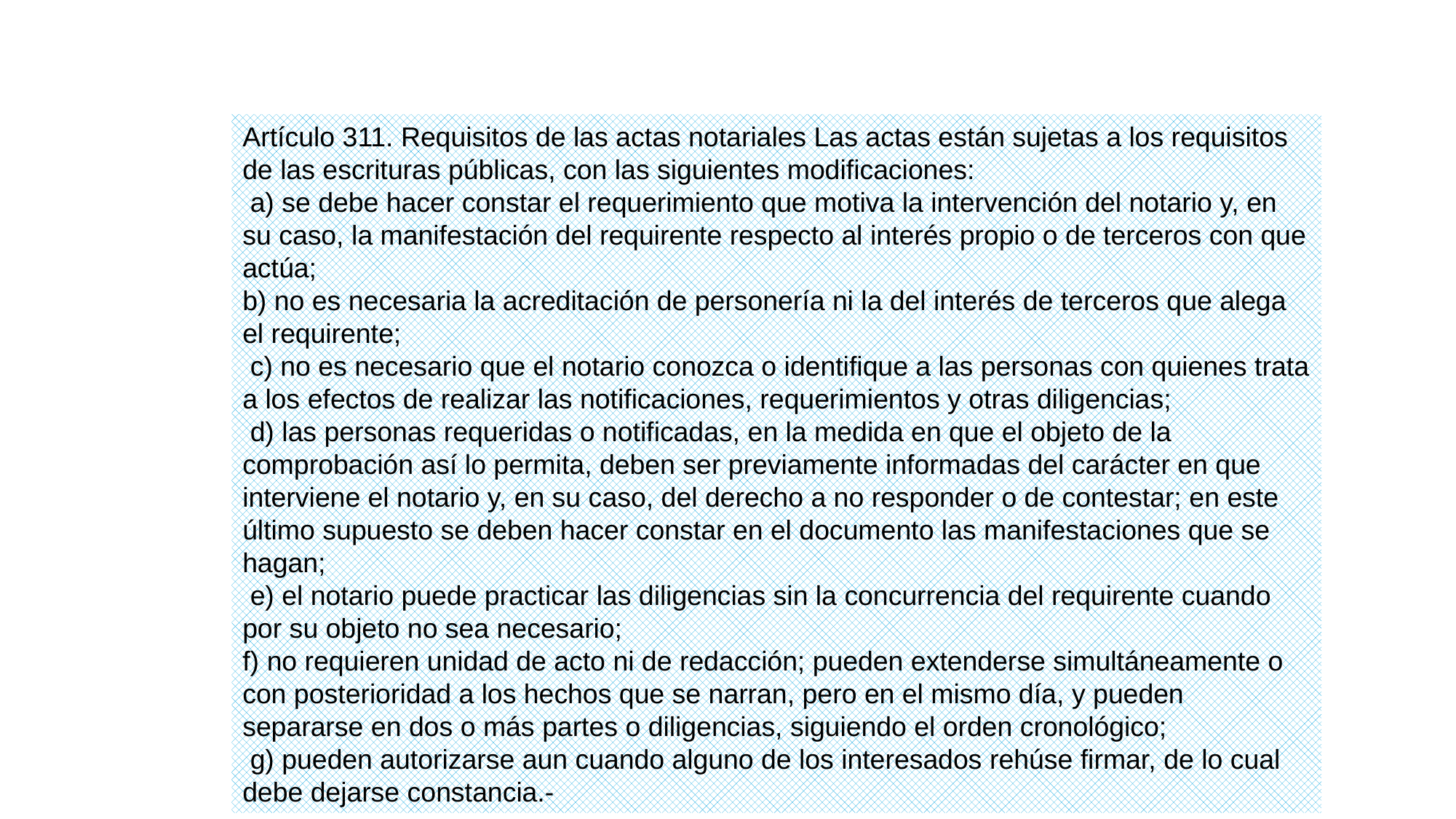

Artículo 311. Requisitos de las actas notariales Las actas están sujetas a los requisitos de las escrituras públicas, con las siguientes modificaciones:
 a) se debe hacer constar el requerimiento que motiva la intervención del notario y, en su caso, la manifestación del requirente respecto al interés propio o de terceros con que actúa;
b) no es necesaria la acreditación de personería ni la del interés de terceros que alega el requirente;
 c) no es necesario que el notario conozca o identifique a las personas con quienes trata a los efectos de realizar las notificaciones, requerimientos y otras diligencias;
 d) las personas requeridas o notificadas, en la medida en que el objeto de la comprobación así lo permita, deben ser previamente informadas del carácter en que interviene el notario y, en su caso, del derecho a no responder o de contestar; en este último supuesto se deben hacer constar en el documento las manifestaciones que se hagan;
 e) el notario puede practicar las diligencias sin la concurrencia del requirente cuando por su objeto no sea necesario;
f) no requieren unidad de acto ni de redacción; pueden extenderse simultáneamente o con posterioridad a los hechos que se narran, pero en el mismo día, y pueden separarse en dos o más partes o diligencias, siguiendo el orden cronológico;
 g) pueden autorizarse aun cuando alguno de los interesados rehúse firmar, de lo cual debe dejarse constancia.-